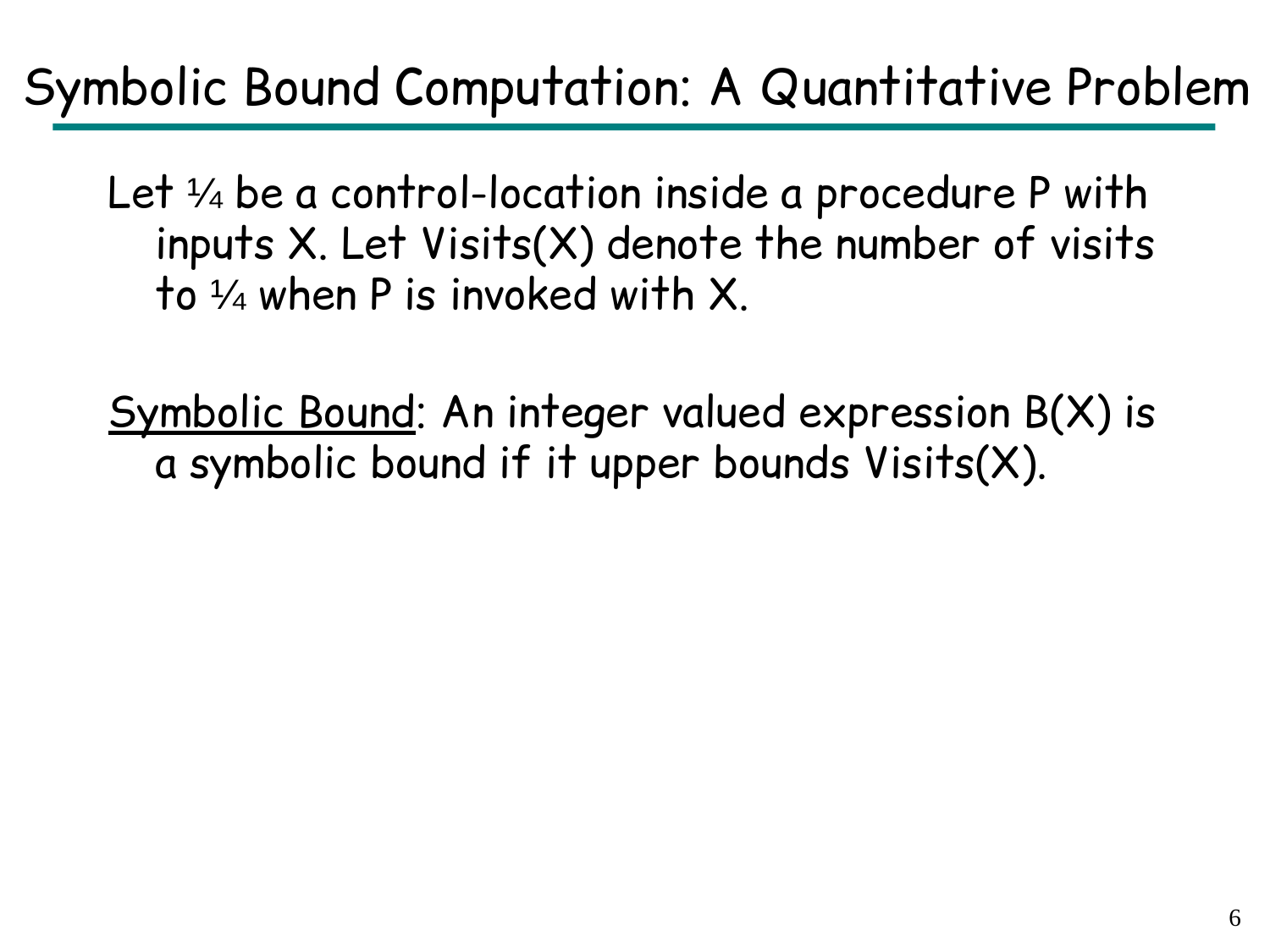

# Symbolic Bound Computation: A Quantitative Problem
Let ¼ be a control-location inside a procedure P with inputs X. Let Visits(X) denote the number of visits to ¼ when P is invoked with X.

Symbolic Bound: An integer valued expression B(X) is a symbolic bound if it upper bounds Visits(X).

6